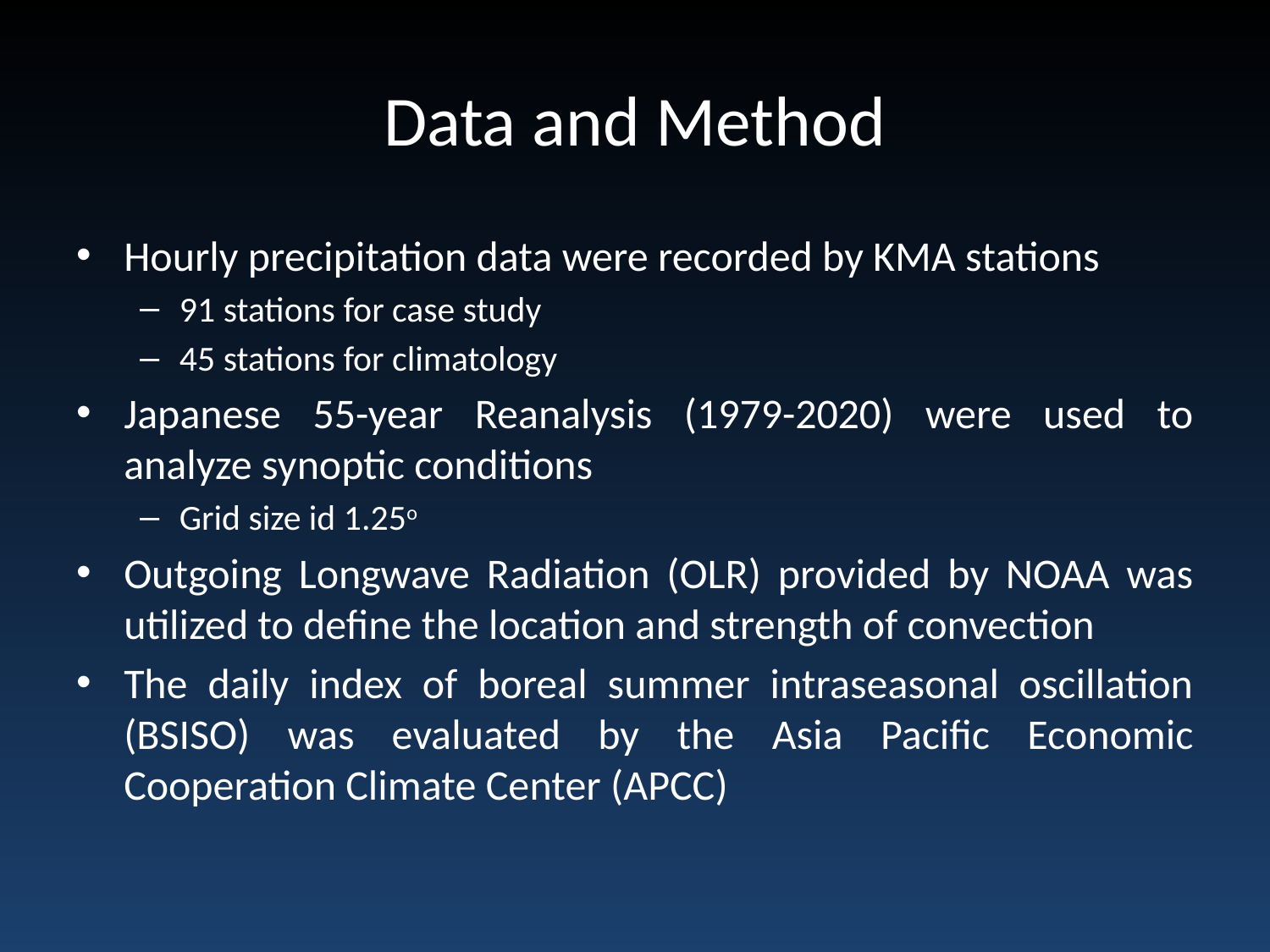

# Data and Method
Hourly precipitation data were recorded by KMA stations
91 stations for case study
45 stations for climatology
Japanese 55-year Reanalysis (1979-2020) were used to analyze synoptic conditions
Grid size id 1.25o
Outgoing Longwave Radiation (OLR) provided by NOAA was utilized to define the location and strength of convection
The daily index of boreal summer intraseasonal oscillation (BSISO) was evaluated by the Asia Pacific Economic Cooperation Climate Center (APCC)